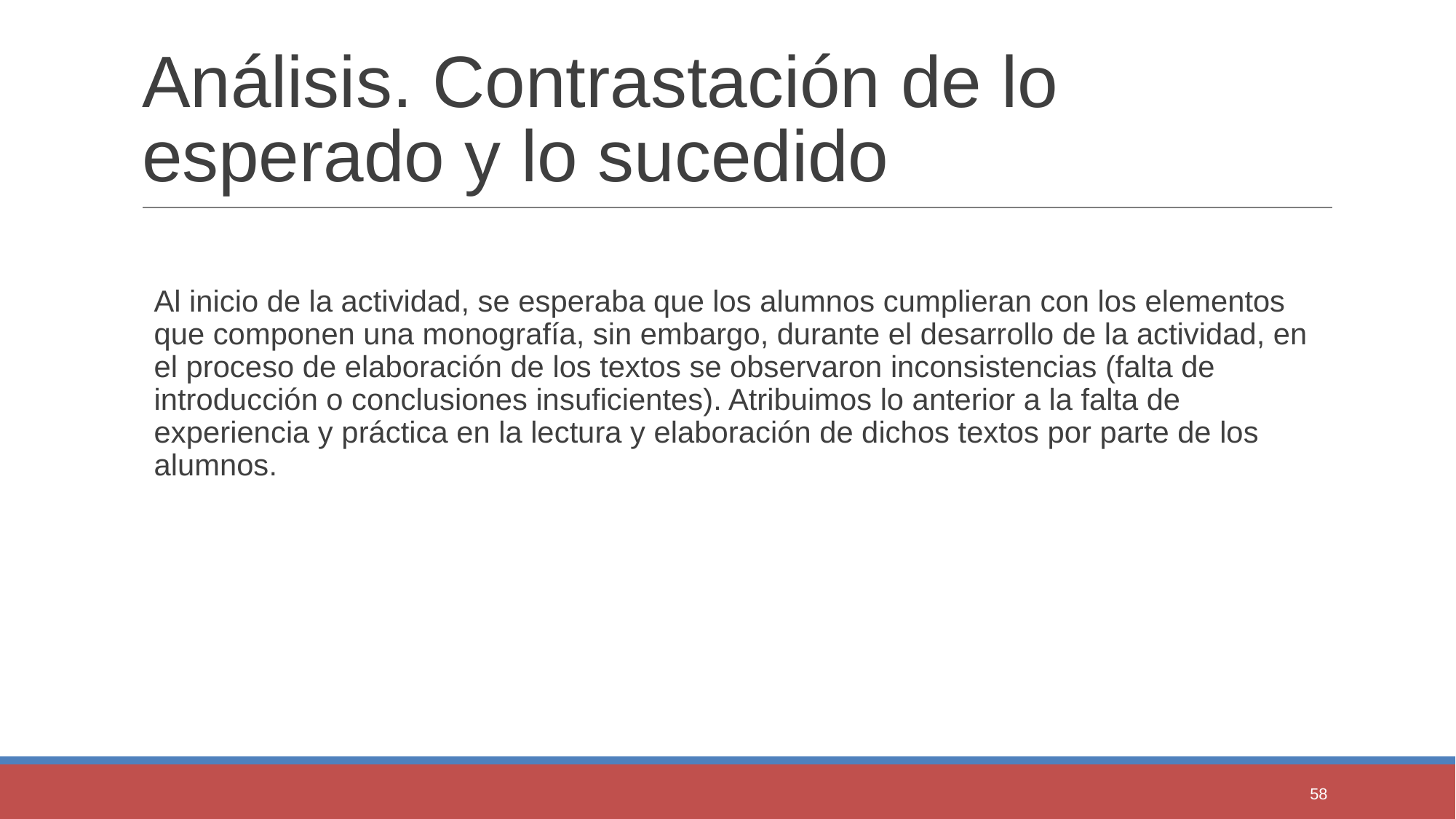

# Análisis. Contrastación de lo esperado y lo sucedido

Al inicio de la actividad, se esperaba que los alumnos cumplieran con los elementos que componen una monografía, sin embargo, durante el desarrollo de la actividad, en el proceso de elaboración de los textos se observaron inconsistencias (falta de introducción o conclusiones insuficientes). Atribuimos lo anterior a la falta de experiencia y práctica en la lectura y elaboración de dichos textos por parte de los alumnos.
58